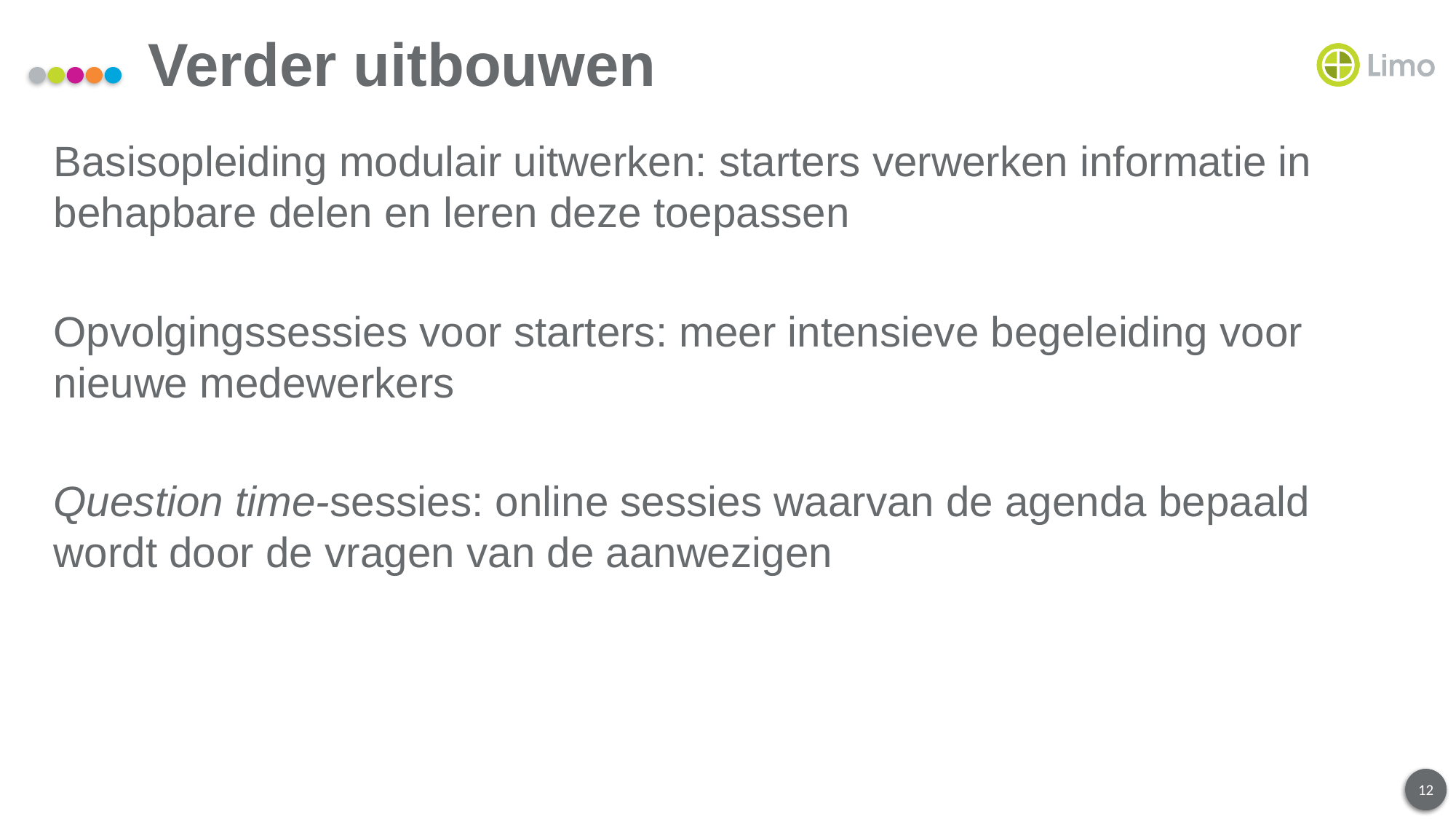

# Verder uitbouwen

Basisopleiding modulair uitwerken: starters verwerken informatie in behapbare delen en leren deze toepassen

Opvolgingssessies voor starters: meer intensieve begeleiding voor nieuwe medewerkers

Question time-sessies: online sessies waarvan de agenda bepaald wordt door de vragen van de aanwezigen